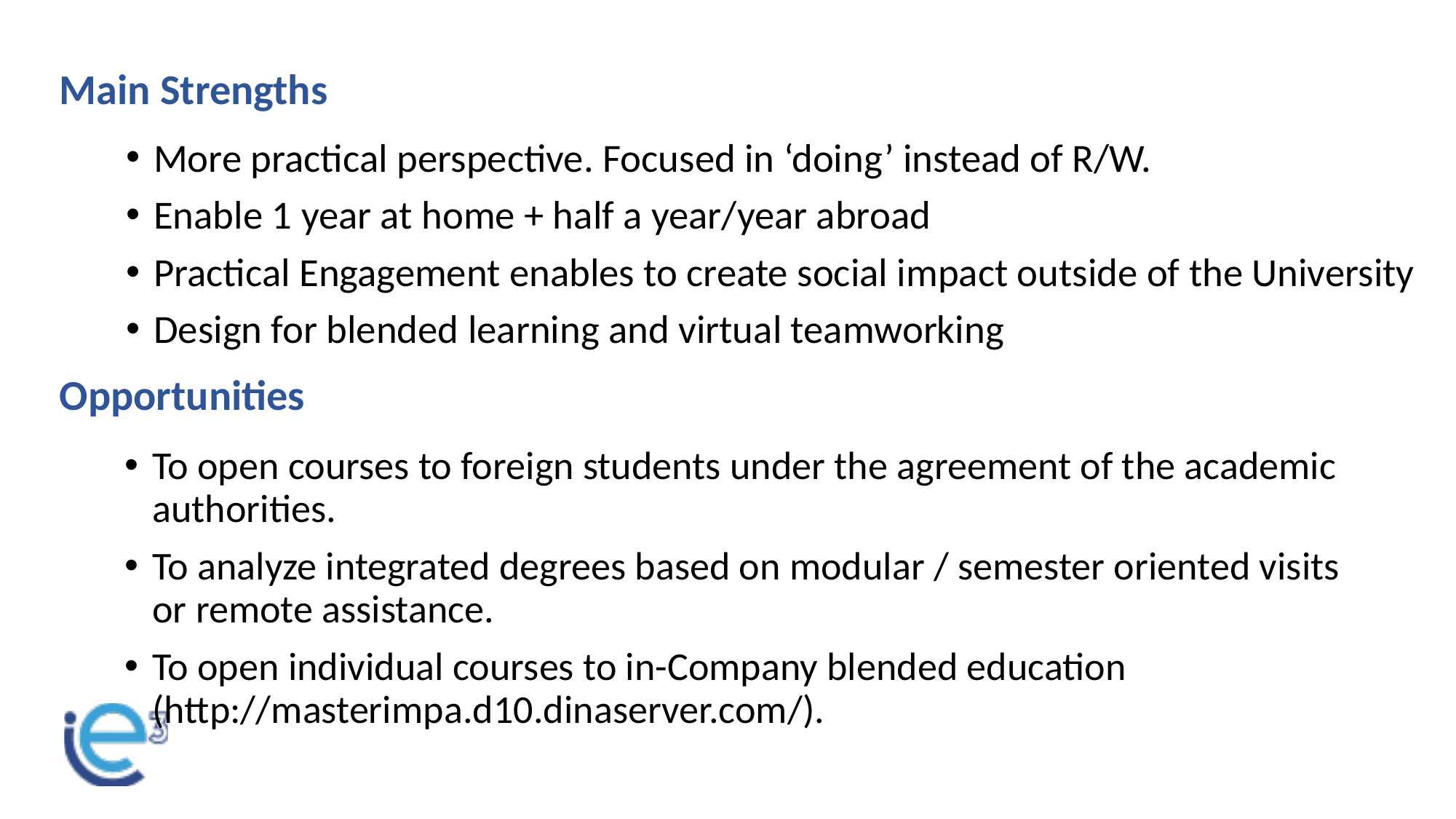

# Main Strengths
More practical perspective. Focused in ‘doing’ instead of R/W.
Enable 1 year at home + half a year/year abroad
Practical Engagement enables to create social impact outside of the University
Design for blended learning and virtual teamworking
Opportunities
To open courses to foreign students under the agreement of the academic authorities.
To analyze integrated degrees based on modular / semester oriented visits or remote assistance.
To open individual courses to in-Company blended education (http://masterimpa.d10.dinaserver.com/).